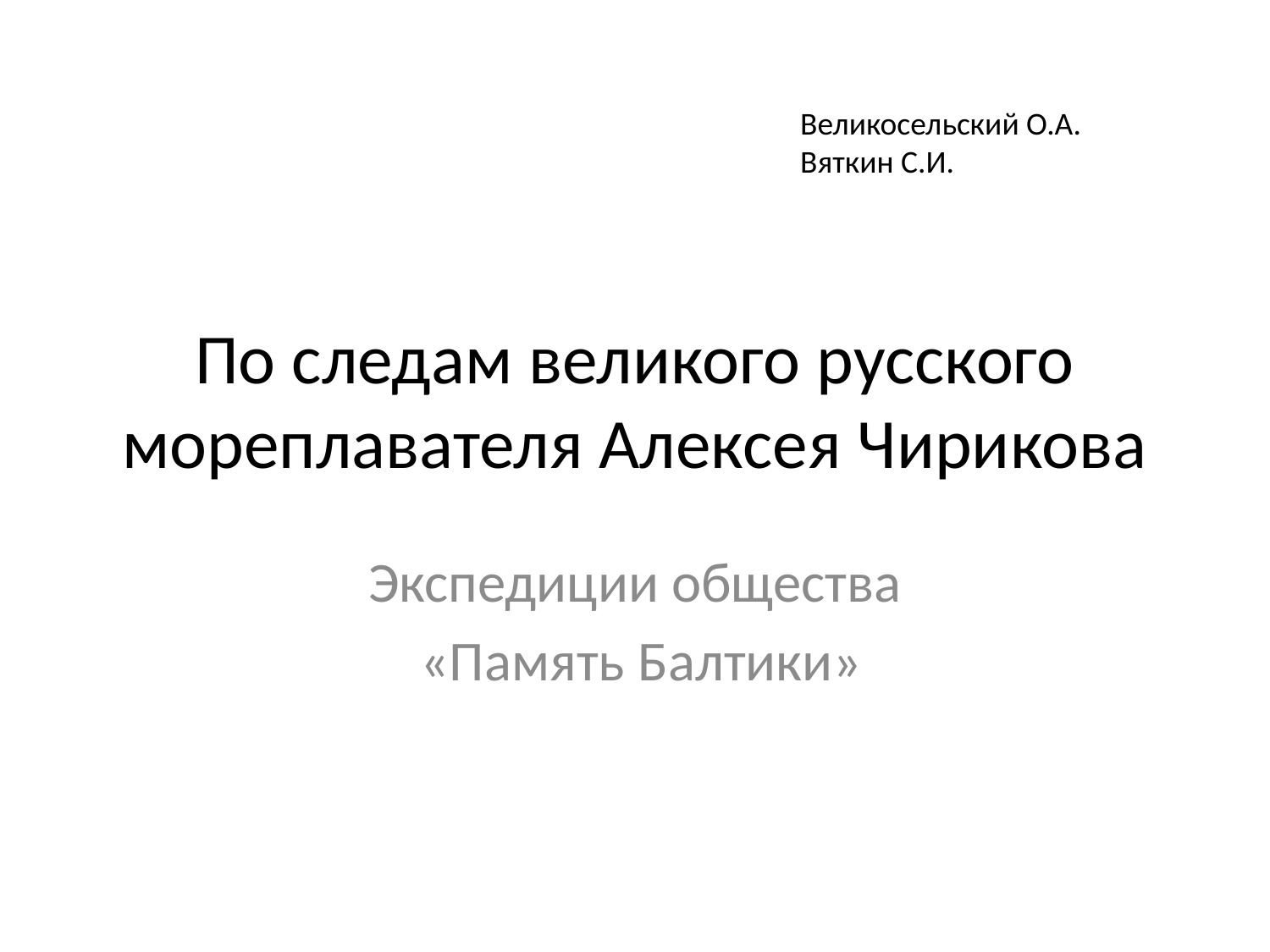

Великосельский О.А.
Вяткин С.И.
# По следам великого русского мореплавателя Алексея Чирикова
Экспедиции общества
 «Память Балтики»